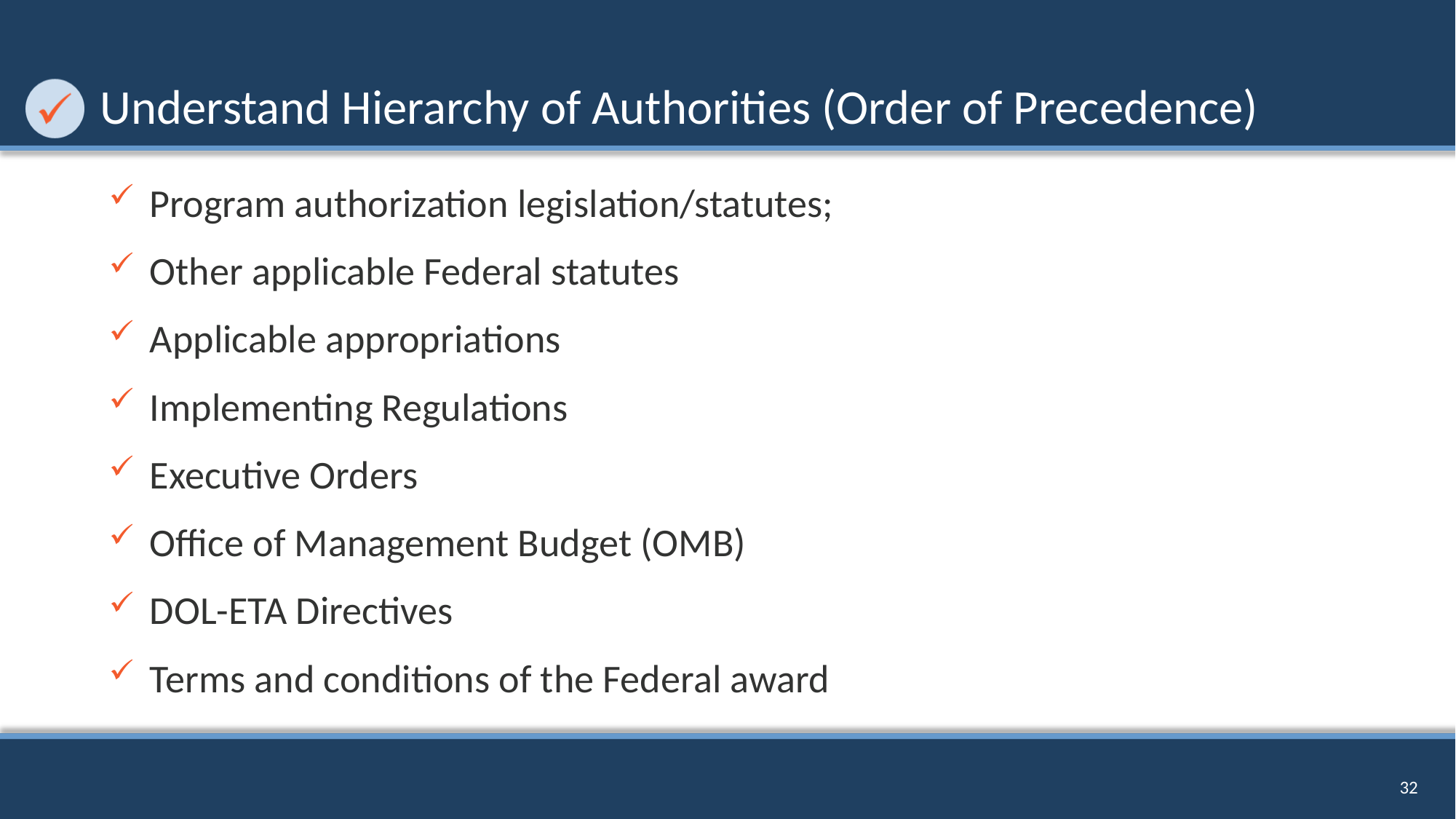

# Understand Hierarchy of Authorities (Order of Precedence)
Program authorization legislation/statutes;
Other applicable Federal statutes
Applicable appropriations
Implementing Regulations
Executive Orders
Office of Management Budget (OMB)
DOL-ETA Directives
Terms and conditions of the Federal award

32